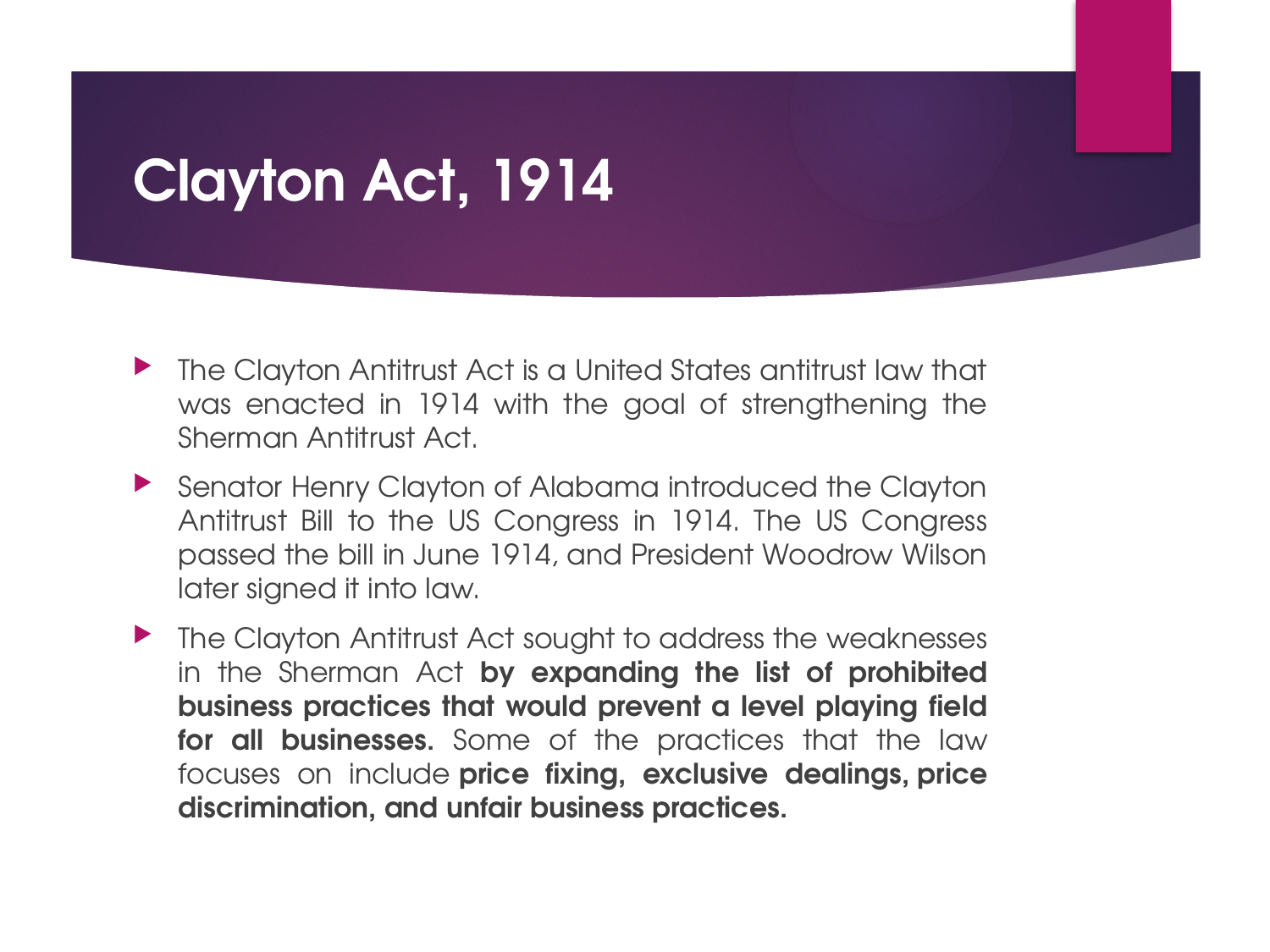

# Clayton Act, 1914
The Clayton Antitrust Act is a United States antitrust law that was enacted in 1914 with the goal of strengthening the Sherman Antitrust Act.
Senator Henry Clayton of Alabama introduced the Clayton Antitrust Bill to the US Congress in 1914. The US Congress passed the bill in June 1914, and President Woodrow Wilson later signed it into law.
The Clayton Antitrust Act sought to address the weaknesses in the Sherman Act by expanding the list of prohibited business practices that would prevent a level playing field for all businesses. Some of the practices that the law focuses on include price fixing, exclusive dealings, price discrimination, and unfair business practices.